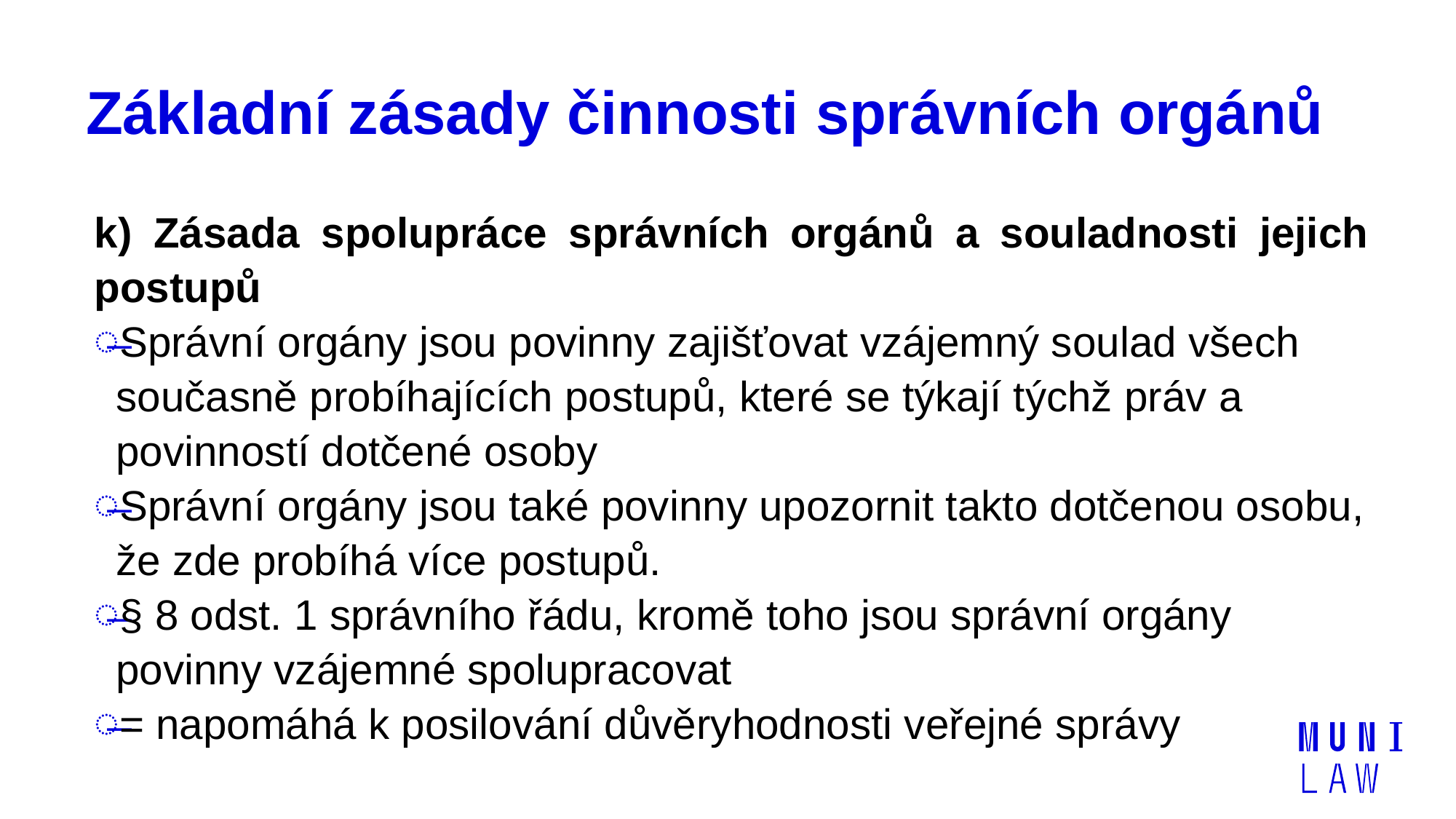

# Základní zásady činnosti správních orgánů
k) Zásada spolupráce správních orgánů a souladnosti jejich postupů
Správní orgány jsou povinny zajišťovat vzájemný soulad všech současně probíhajících postupů, které se týkají týchž práv a povinností dotčené osoby
Správní orgány jsou také povinny upozornit takto dotčenou osobu, že zde probíhá více postupů.
§ 8 odst. 1 správního řádu, kromě toho jsou správní orgány povinny vzájemné spolupracovat
= napomáhá k posilování důvěryhodnosti veřejné správy